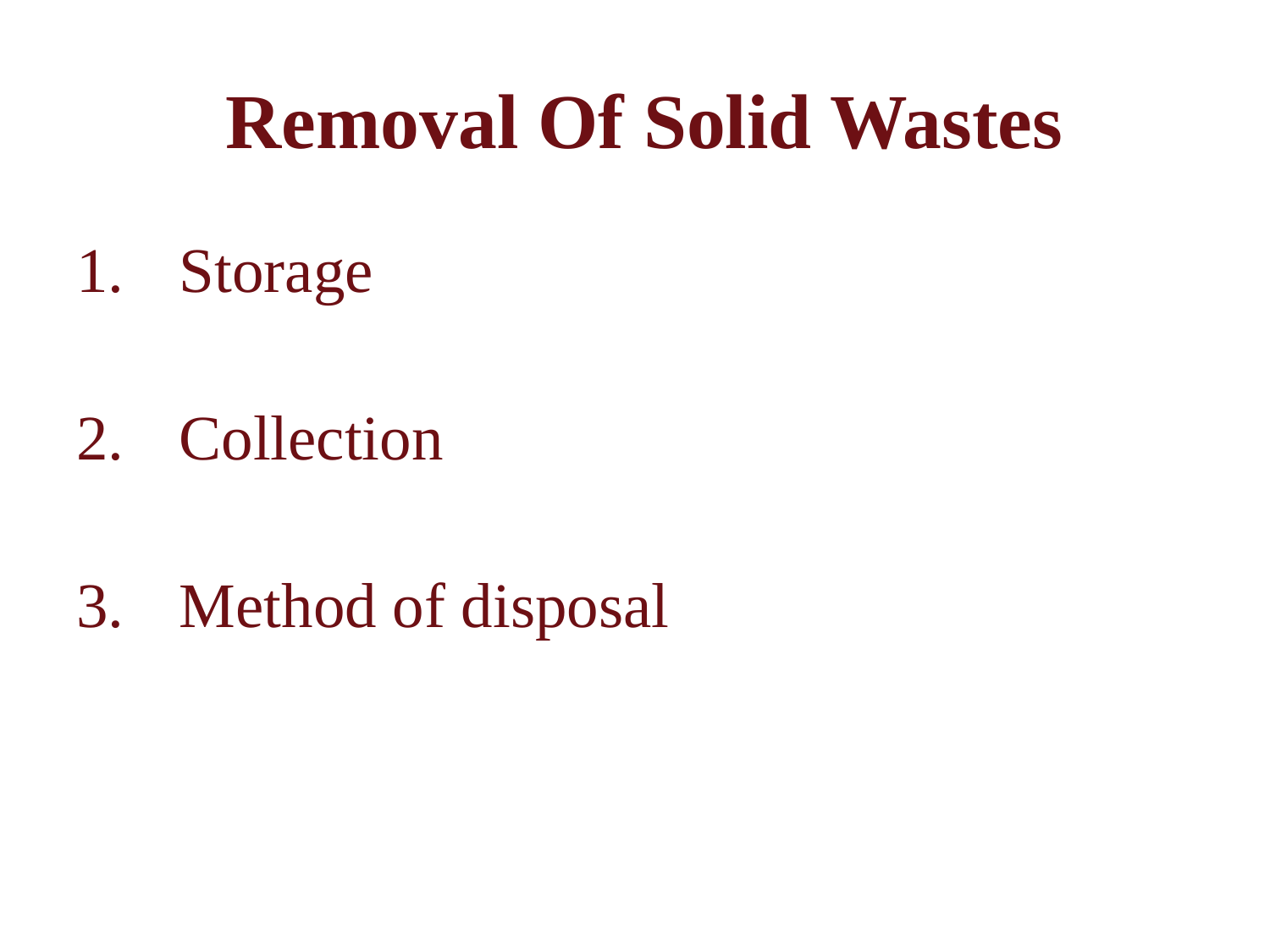

# Removal Of Solid Wastes
Storage

Collection

Method of disposal